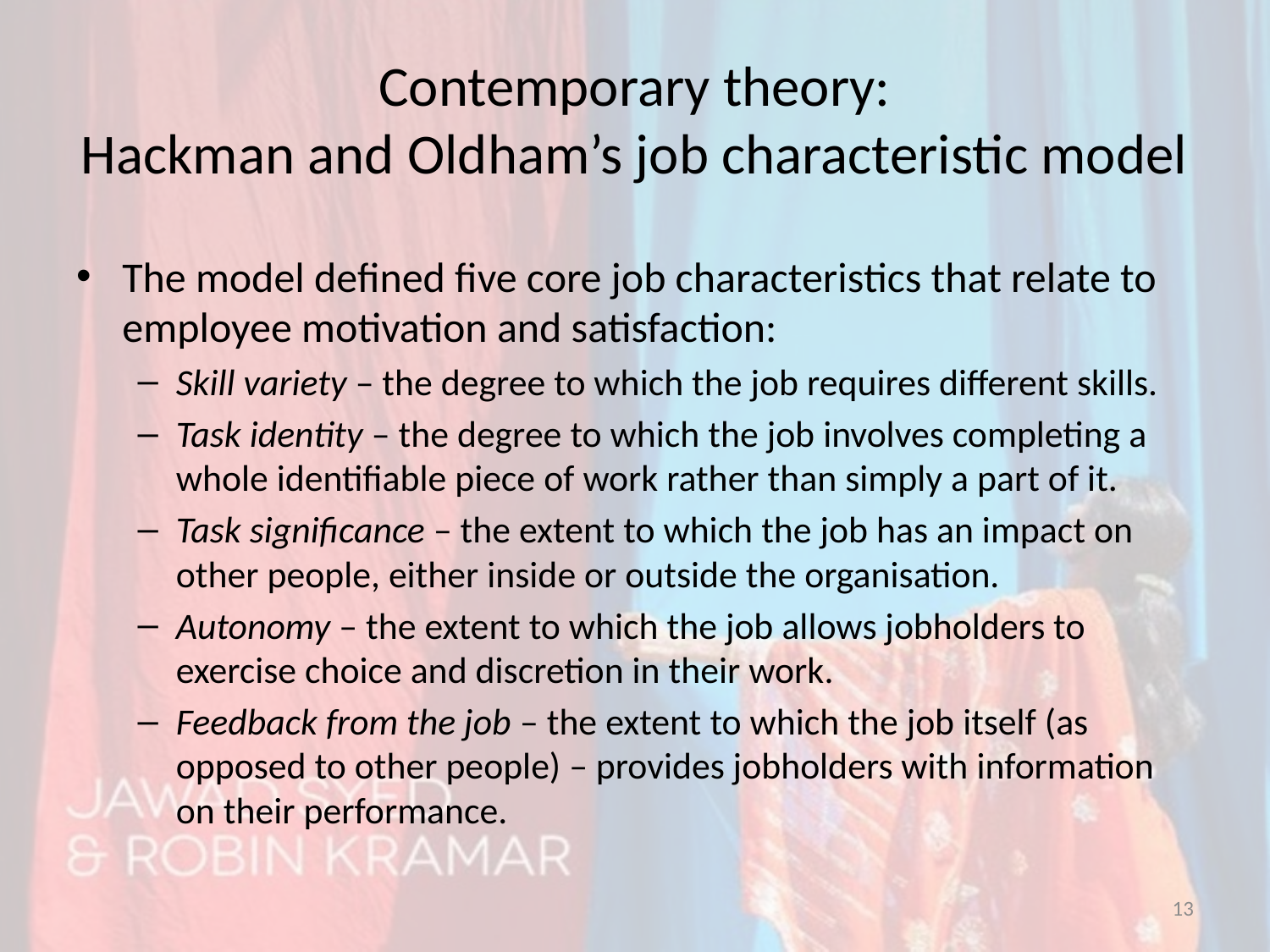

# Contemporary theory: Hackman and Oldham’s job characteristic model
The model defined five core job characteristics that relate to employee motivation and satisfaction:
Skill variety – the degree to which the job requires different skills.
Task identity – the degree to which the job involves completing a whole identifiable piece of work rather than simply a part of it.
Task significance – the extent to which the job has an impact on other people, either inside or outside the organisation.
Autonomy – the extent to which the job allows jobholders to exercise choice and discretion in their work.
Feedback from the job – the extent to which the job itself (as opposed to other people) – provides jobholders with information on their performance.
13